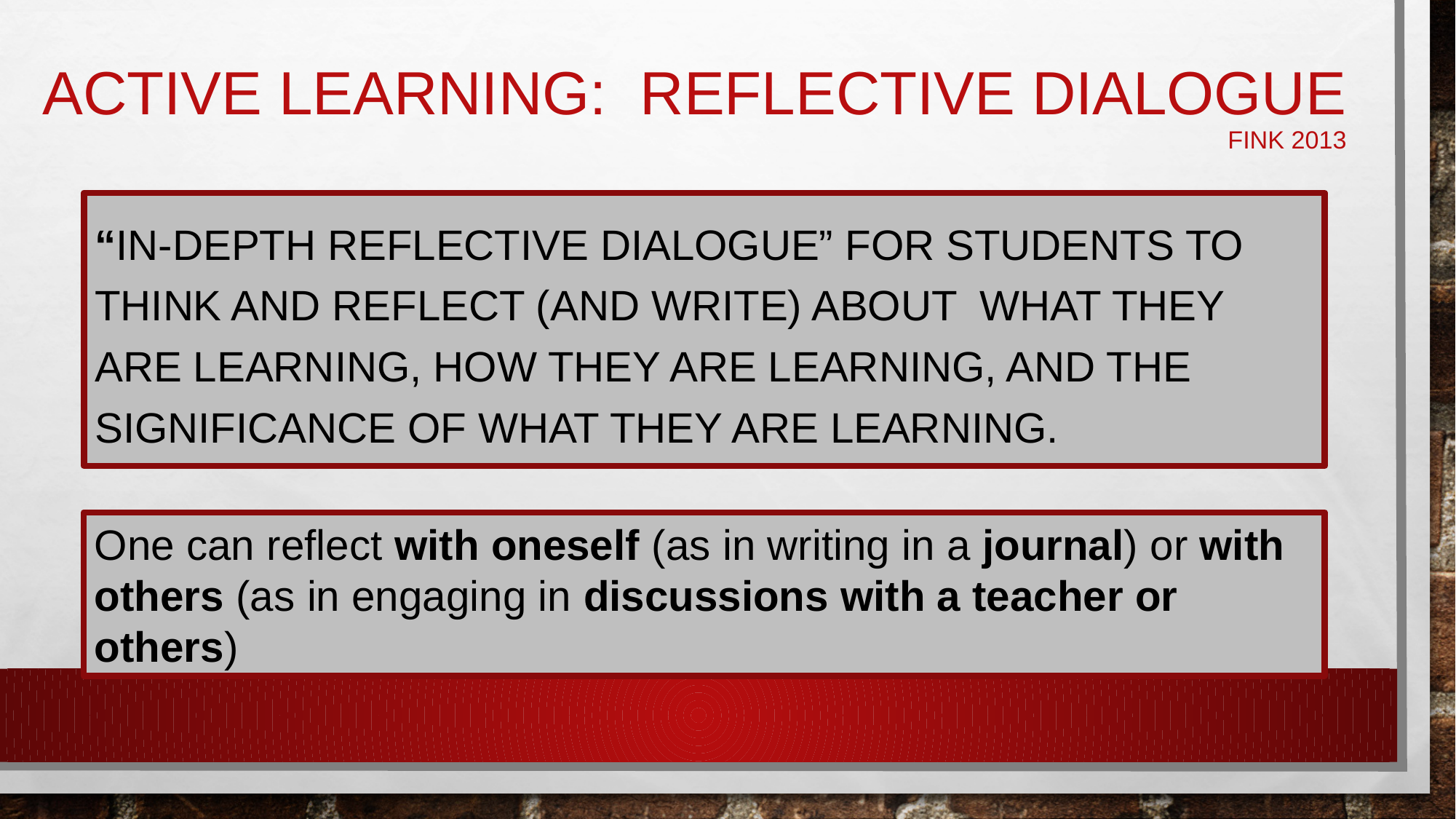

# Active learning:  Reflective Dialogue FINK 2013
“In-depth Reflective Dialogue” for students to think and reflect (And write) about  what they are learning, how they are learning, and the significance of what they are learning.
One can reflect with oneself (as in writing in a journal) or with others (as in engaging in discussions with a teacher or others)